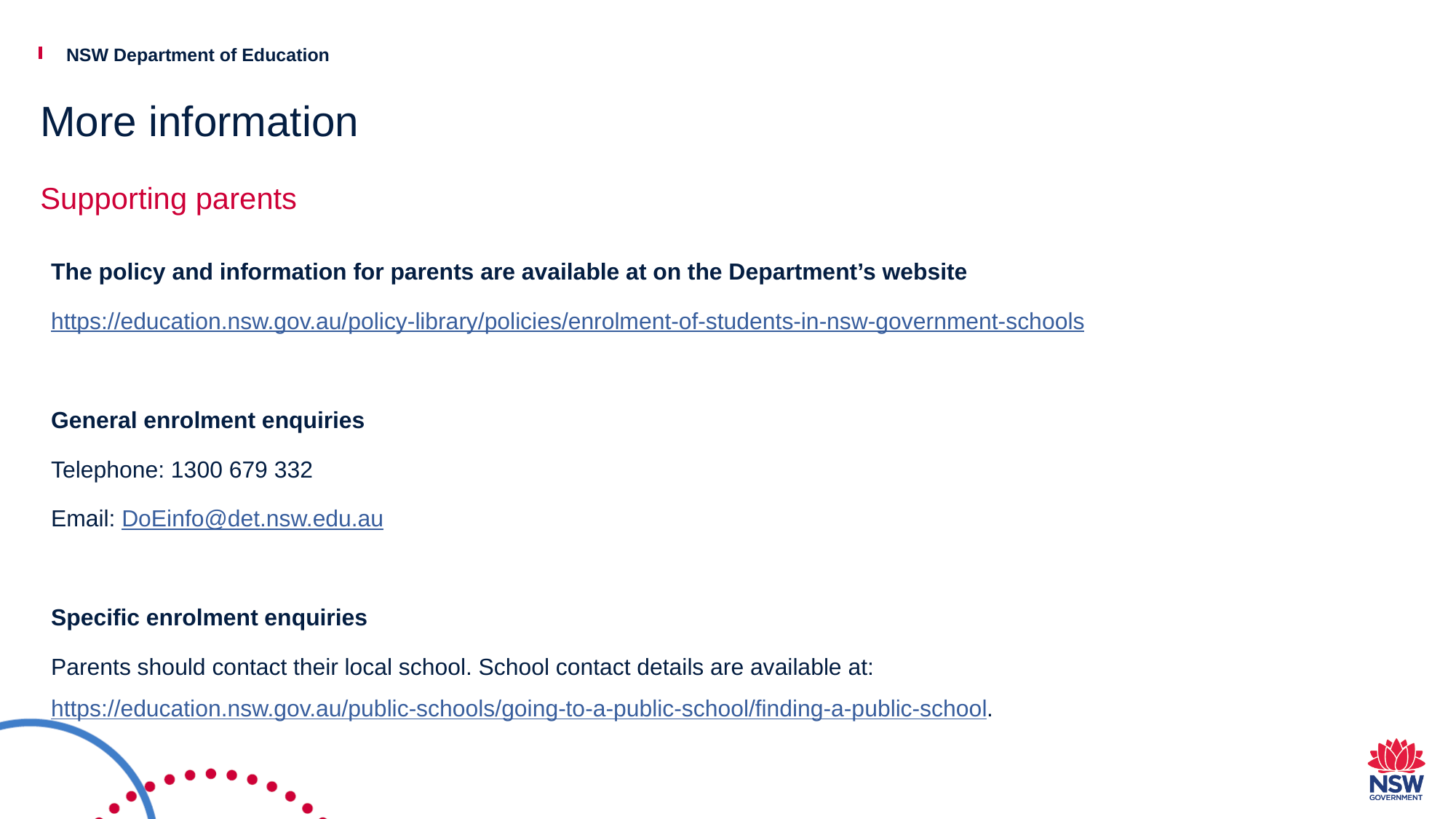

# More information
Supporting parents

The policy and information for parents are available at on the Department’s website
https://education.nsw.gov.au/policy-library/policies/enrolment-of-students-in-nsw-government-schools

General enrolment enquiries
Telephone: 1300 679 332
Email: DoEinfo@det.nsw.edu.au

Specific enrolment enquiries
Parents should contact their local school. School contact details are available at: https://education.nsw.gov.au/public-schools/going-to-a-public-school/finding-a-public-school.